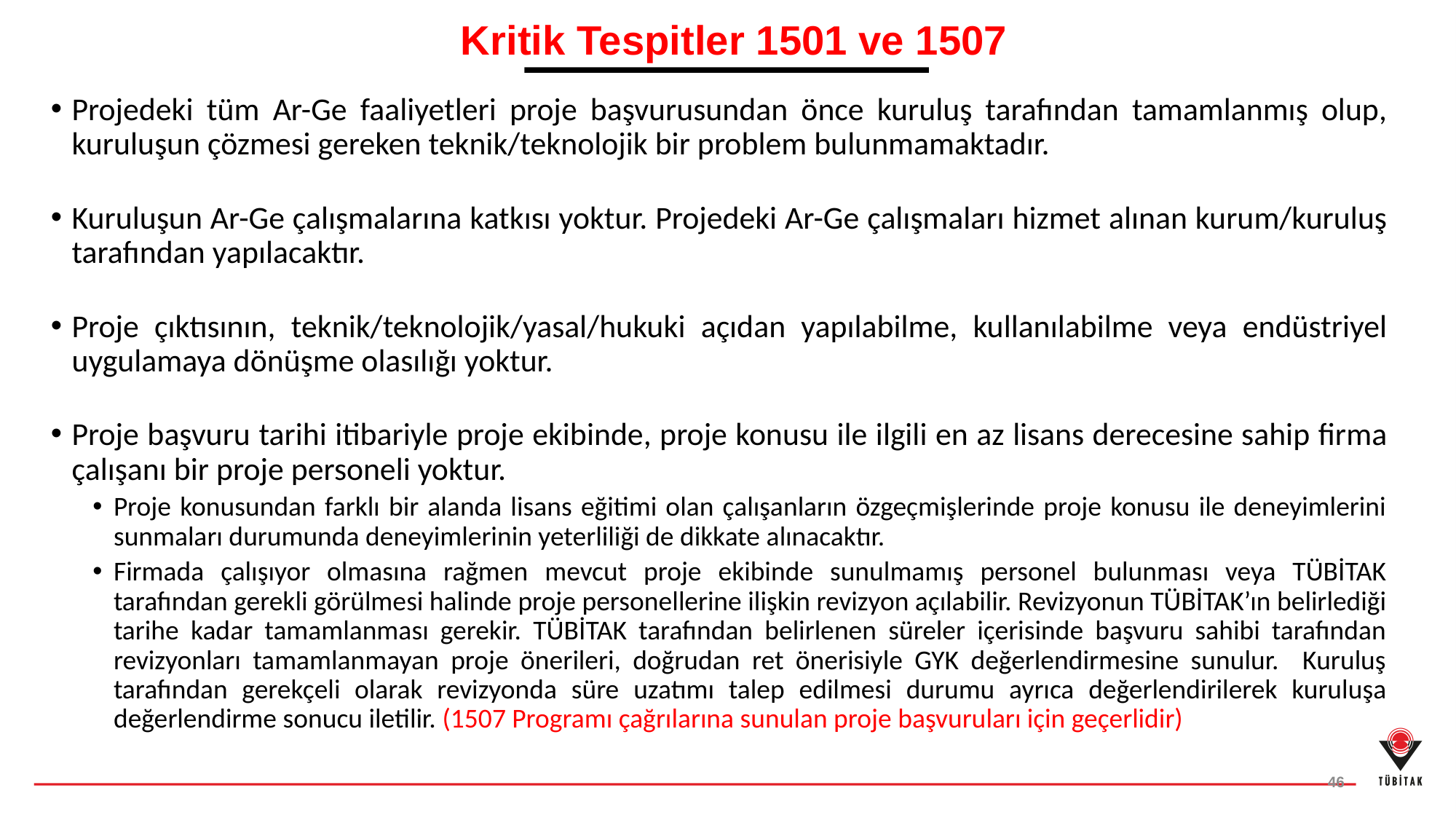

Kritik Tespitler 1501 ve 1507

Projedeki tüm Ar-Ge faaliyetleri proje başvurusundan önce kuruluş tarafından tamamlanmış olup, kuruluşun çözmesi gereken teknik/teknolojik bir problem bulunmamaktadır.

Kuruluşun Ar-Ge çalışmalarına katkısı yoktur. Projedeki Ar-Ge çalışmaları hizmet alınan kurum/kuruluş tarafından yapılacaktır.

Proje çıktısının, teknik/teknolojik/yasal/hukuki açıdan yapılabilme, kullanılabilme veya endüstriyel uygulamaya dönüşme olasılığı yoktur.

Proje başvuru tarihi itibariyle proje ekibinde, proje konusu ile ilgili en az lisans derecesine sahip firma çalışanı bir proje personeli yoktur.
Proje konusundan farklı bir alanda lisans eğitimi olan çalışanların özgeçmişlerinde proje konusu ile deneyimlerini sunmaları durumunda deneyimlerinin yeterliliği de dikkate alınacaktır.
Firmada çalışıyor olmasına rağmen mevcut proje ekibinde sunulmamış personel bulunması veya TÜBİTAK tarafından gerekli görülmesi halinde proje personellerine ilişkin revizyon açılabilir. Revizyonun TÜBİTAK’ın belirlediği tarihe kadar tamamlanması gerekir. TÜBİTAK tarafından belirlenen süreler içerisinde başvuru sahibi tarafından revizyonları tamamlanmayan proje önerileri, doğrudan ret önerisiyle GYK değerlendirmesine sunulur.  Kuruluş tarafından gerekçeli olarak revizyonda süre uzatımı talep edilmesi durumu ayrıca değerlendirilerek kuruluşa değerlendirme sonucu iletilir. (1507 Programı çağrılarına sunulan proje başvuruları için geçerlidir)

46